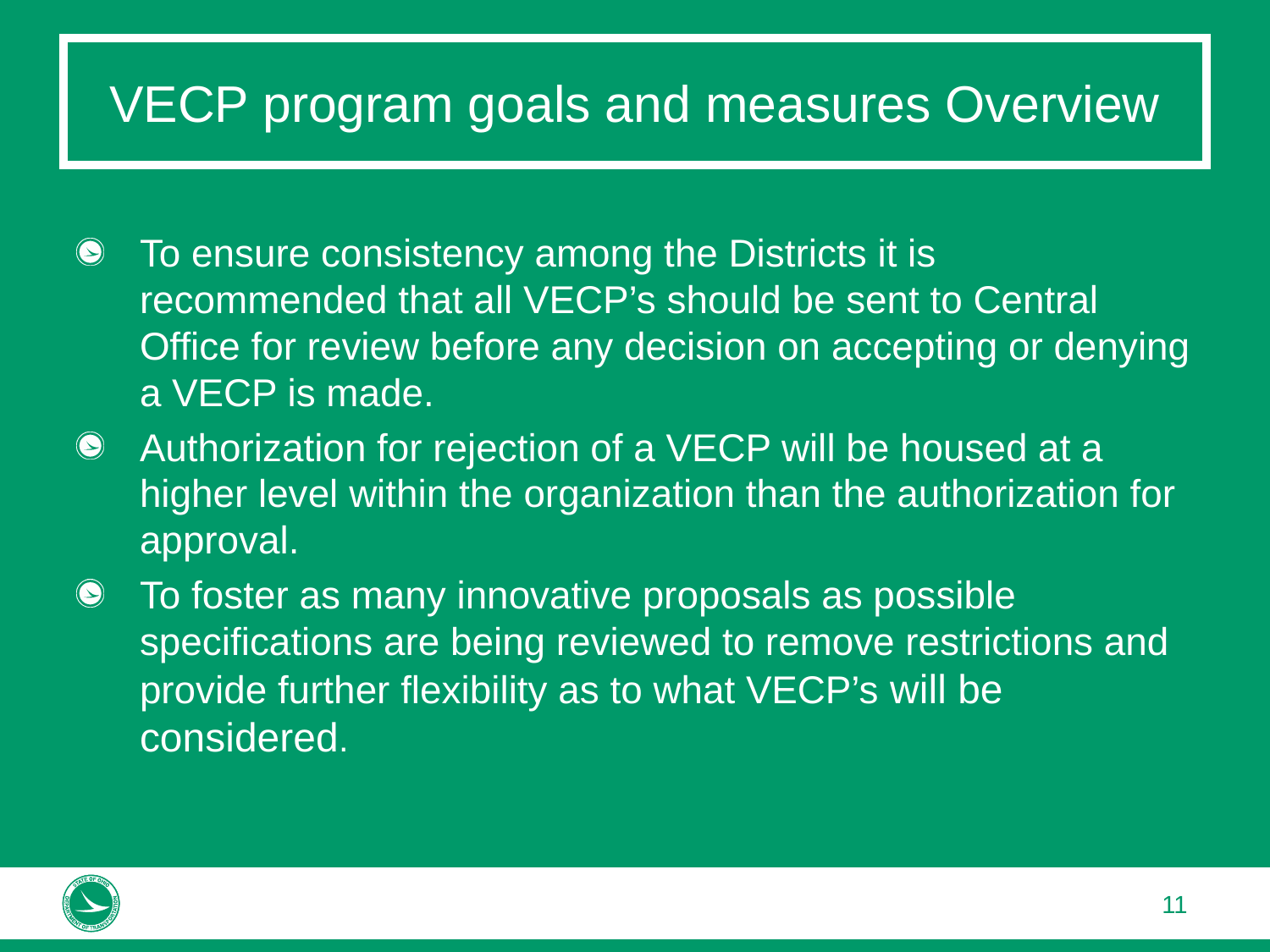

# VECP program goals and measures Overview
To ensure consistency among the Districts it is recommended that all VECP’s should be sent to Central Office for review before any decision on accepting or denying a VECP is made.
Authorization for rejection of a VECP will be housed at a higher level within the organization than the authorization for approval.
To foster as many innovative proposals as possible specifications are being reviewed to remove restrictions and provide further flexibility as to what VECP’s will be considered.